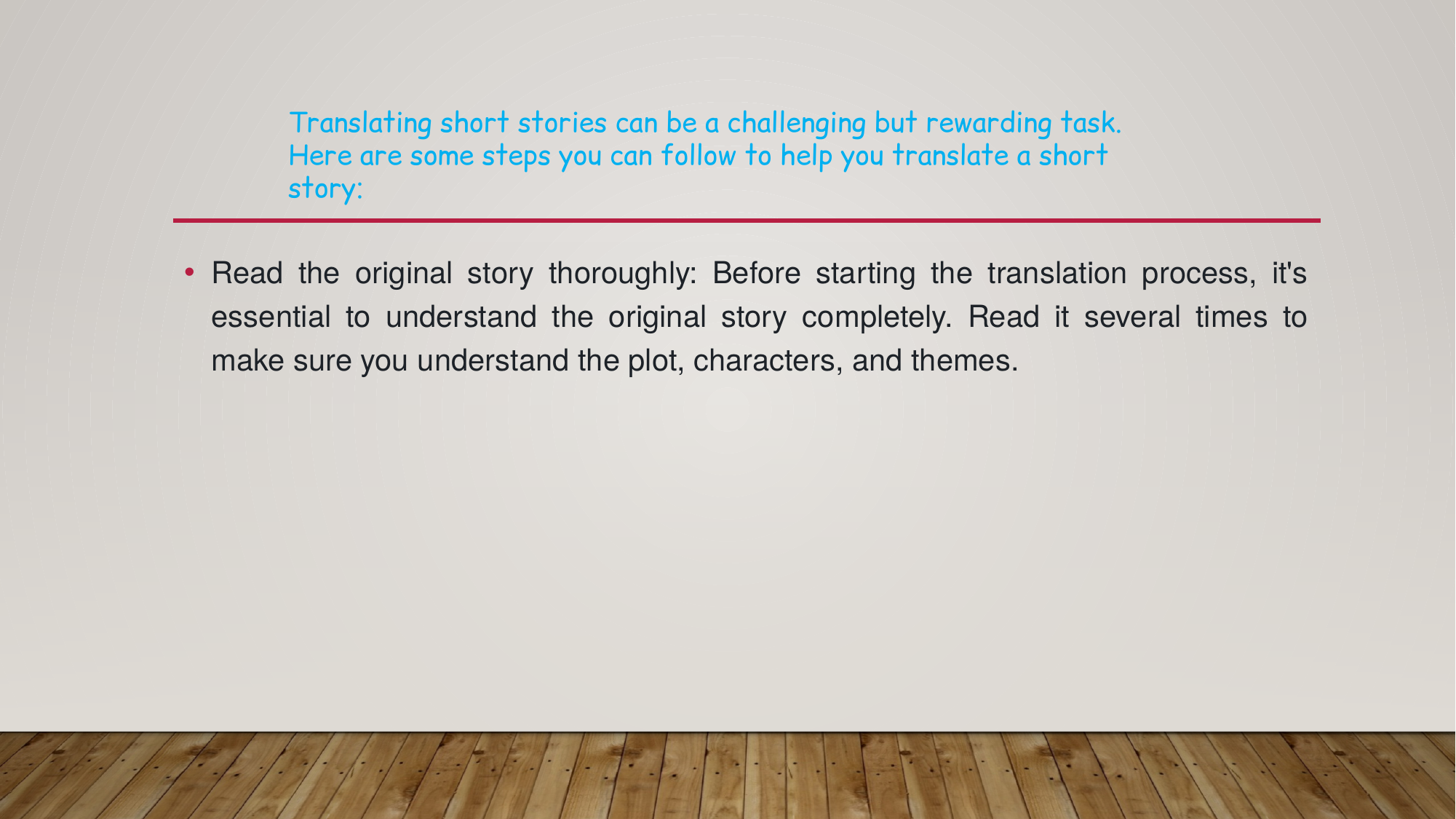

#
Translating short stories can be a challenging but rewarding task. Here are some steps you can follow to help you translate a short story:
Read the original story thoroughly: Before starting the translation process, it's essential to understand the original story completely. Read it several times to make sure you understand the plot, characters, and themes.